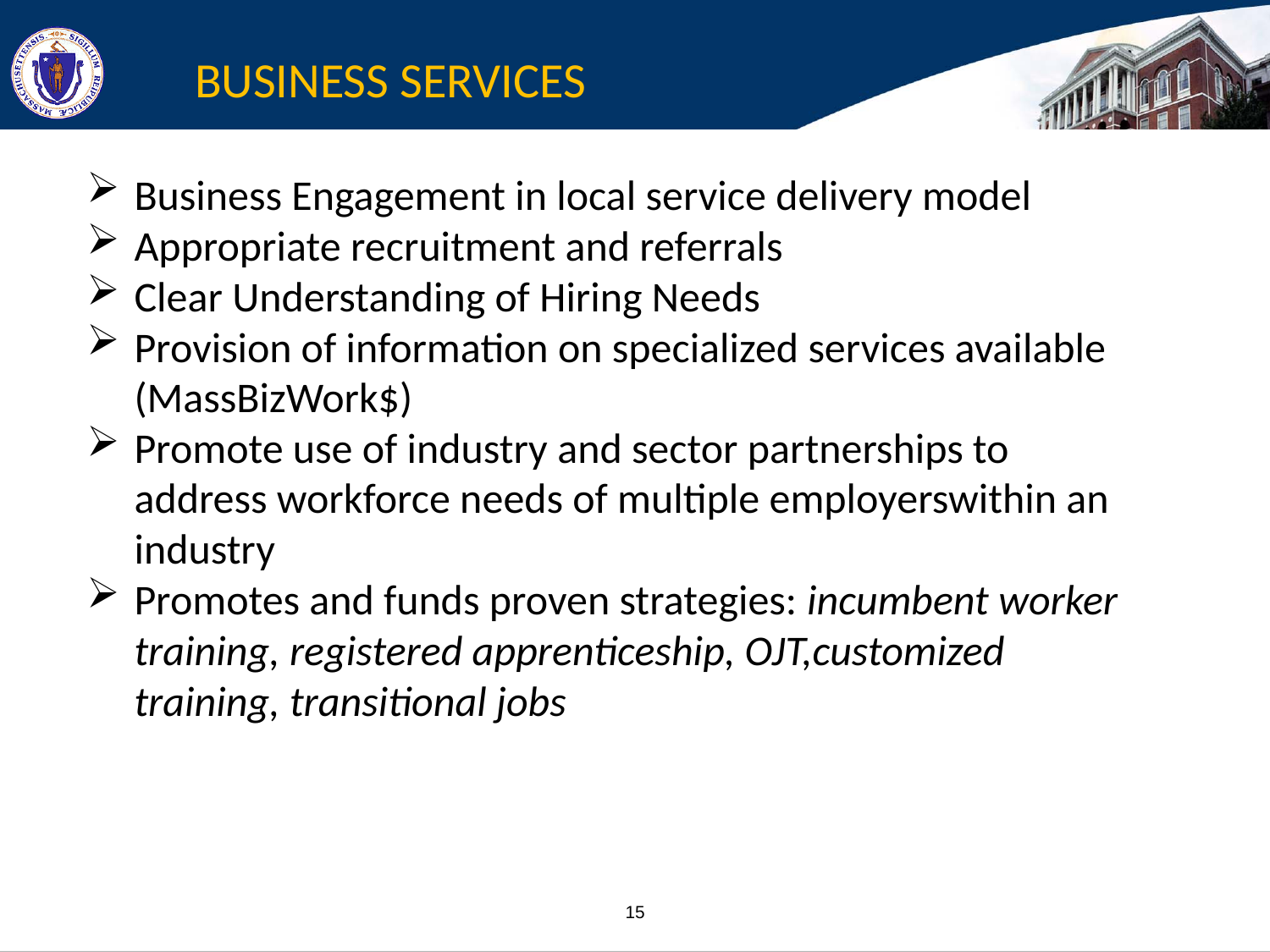

BUSINESS SERVICES
Business Engagement in local service delivery model
Appropriate recruitment and referrals
Clear Understanding of Hiring Needs
Provision of information on specialized services available (MassBizWork$)
Promote use of industry and sector partnerships to address workforce needs of multiple employers within an industry
Promotes and funds proven strategies: incumbent worker training, registered apprenticeship, OJT, customized training, transitional jobs